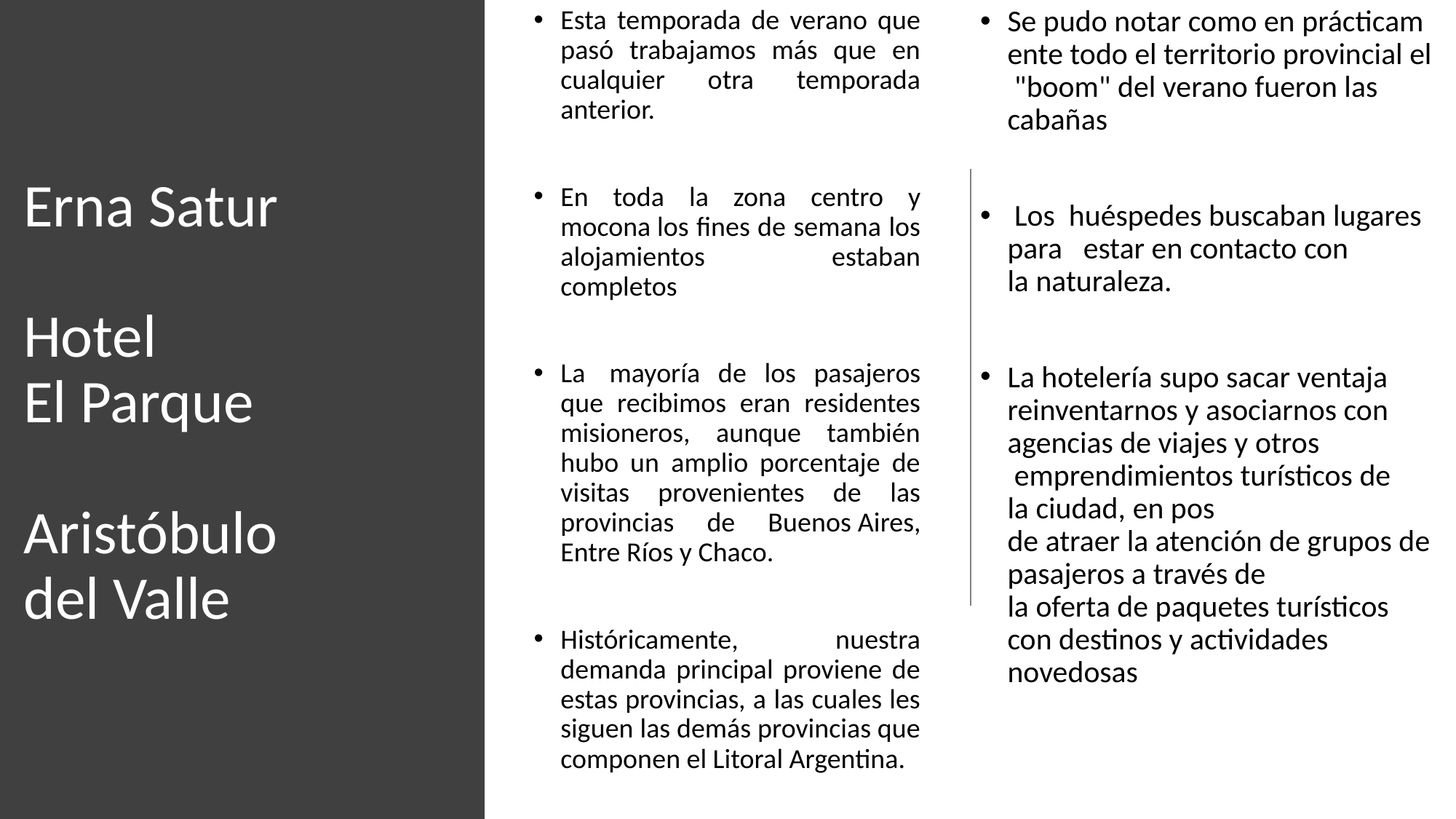

Se pudo notar como en prácticamente todo el territorio provincial el "boom" del verano fueron las cabañas

 Los  huéspedes buscaban lugares para   estar en contacto con la naturaleza.

La hotelería supo sacar ventaja  reinventarnos y asociarnos con  agencias de viajes y otros   emprendimientos turísticos de la ciudad, en pos de atraer la atención de grupos depasajeros a través de la oferta de paquetes turísticos  con destinos y actividades    novedosas
Esta temporada de verano que pasó trabajamos más que en cualquier otra temporada anterior.

En toda la zona centro y mocona los fines de semana los alojamientos estaban completos

La  mayoría de los pasajeros que recibimos eran residentes misioneros, aunque también hubo un amplio porcentaje de visitas provenientes de las provincias de Buenos Aires, Entre Ríos y Chaco.

Históricamente, nuestra demanda principal proviene de estas provincias, a las cuales les siguen las demás provincias que componen el Litoral Argentina.

# Erna Satur Hotel El Parque Aristóbulo del Valle